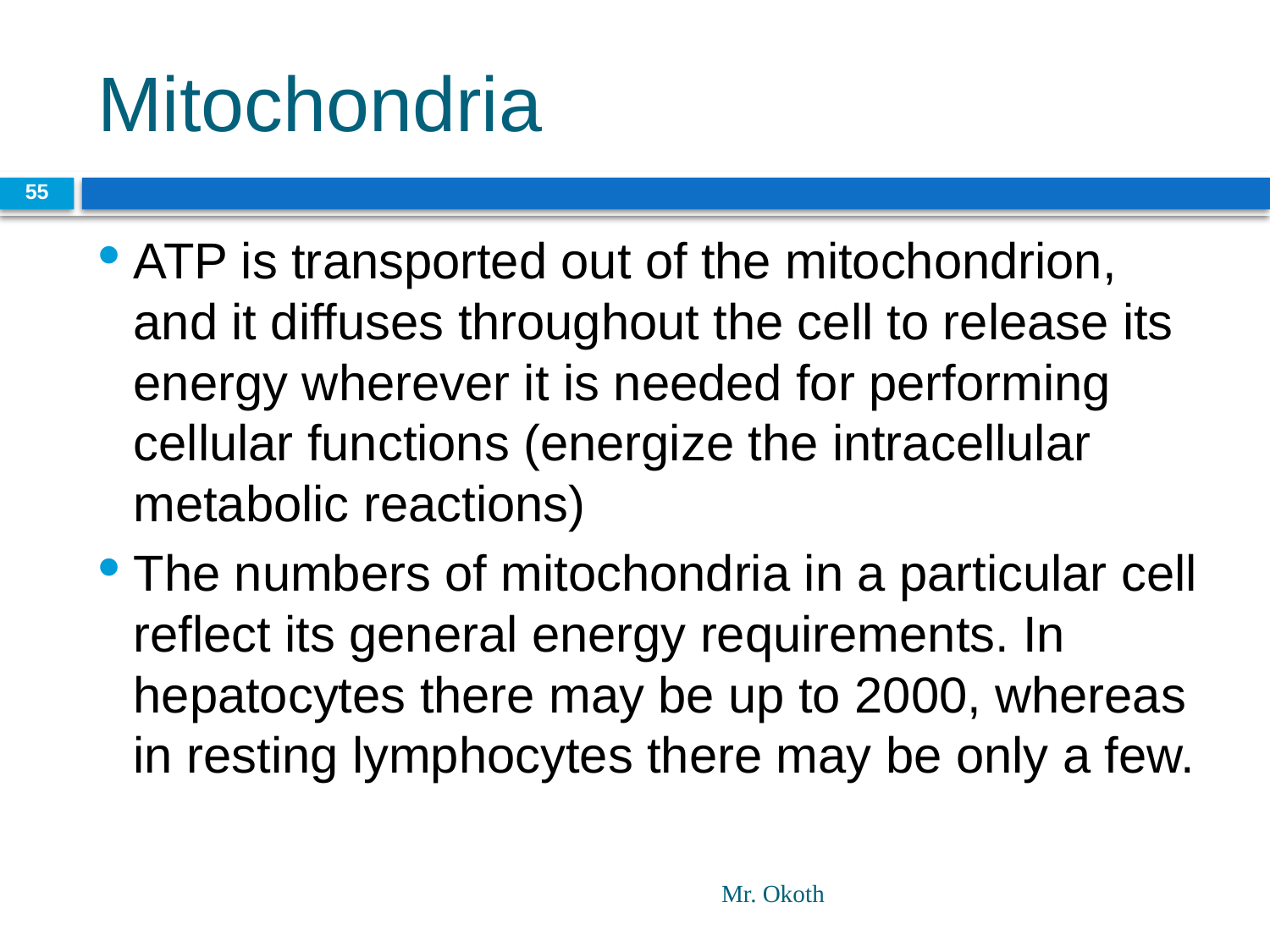

# Mitochondria
55
ATP is transported out of the mitochondrion, and it diffuses throughout the cell to release its energy wherever it is needed for performing cellular functions (energize the intracellular metabolic reactions)
The numbers of mitochondria in a particular cell reflect its general energy requirements. In hepatocytes there may be up to 2000, whereas in resting lymphocytes there may be only a few.
Mr. Okoth